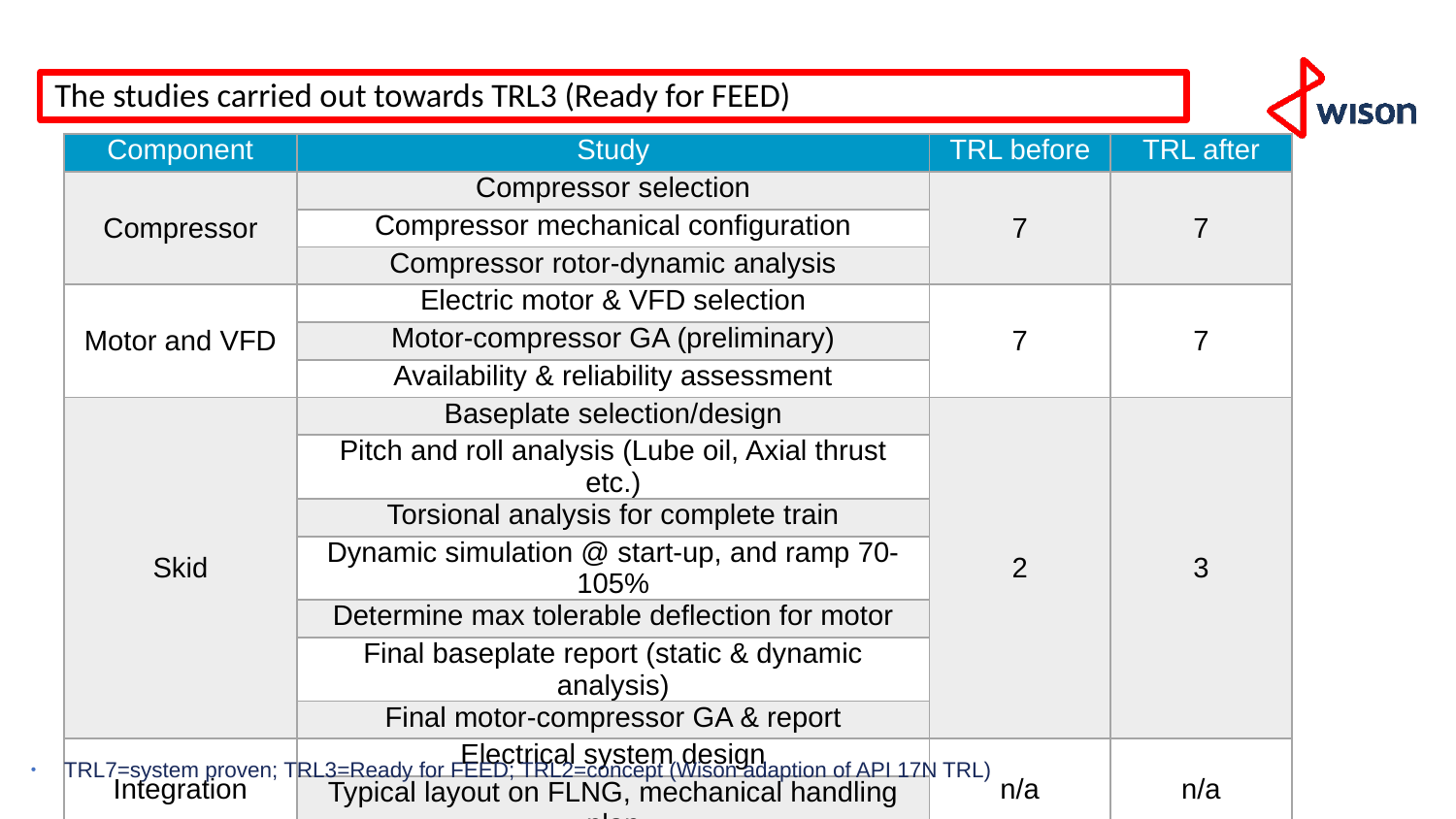

# The studies carried out towards TRL3 (Ready for FEED)
| Component | Study | TRL before | TRL after |
| --- | --- | --- | --- |
| Compressor | Compressor selection | 7 | 7 |
|  | Compressor mechanical configuration |  |  |
|  | Compressor rotor-dynamic analysis |  |  |
| Motor and VFD | Electric motor & VFD selection | 7 | 7 |
|  | Motor-compressor GA (preliminary) |  |  |
|  | Availability & reliability assessment |  |  |
| Skid | Baseplate selection/design | 2 | 3 |
|  | Pitch and roll analysis (Lube oil, Axial thrust etc.) |  |  |
|  | Torsional analysis for complete train |  |  |
|  | Dynamic simulation @ start-up, and ramp 70-105% |  |  |
|  | Determine max tolerable deflection for motor |  |  |
|  | Final baseplate report (static & dynamic analysis) |  |  |
|  | Final motor-compressor GA & report |  |  |
| Integration | Electrical system design | n/a | n/a |
|  | Typical layout on FLNG, mechanical handling plan |  |  |

TRL7=system proven; TRL3=Ready for FEED; TRL2=concept (Wison adaption of API 17N TRL)